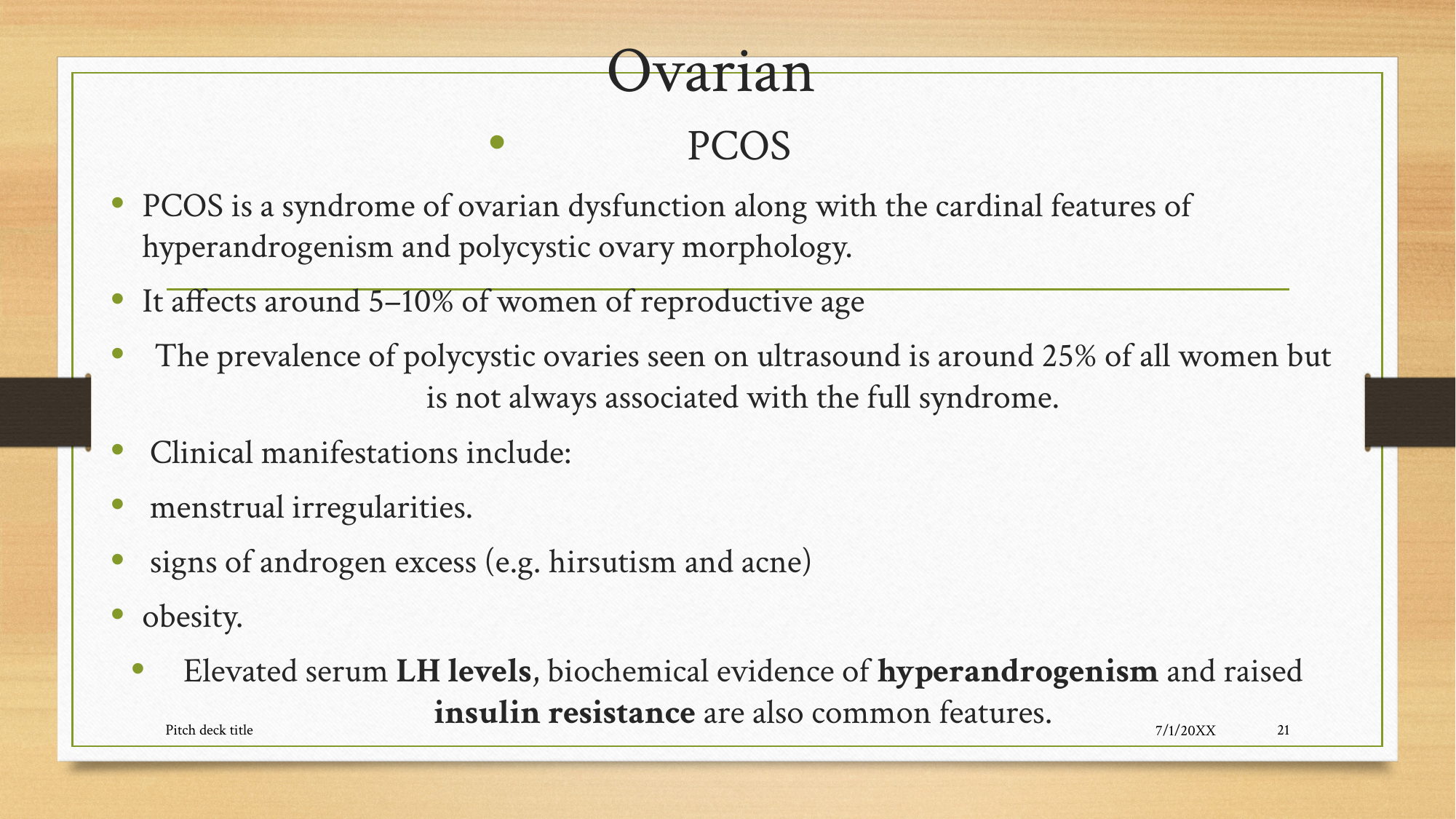

# Ovarian
PCOS
PCOS is a syndrome of ovarian dysfunction along with the cardinal features of hyperandrogenism and polycystic ovary morphology.
It affects around 5–10% of women of reproductive age
The prevalence of polycystic ovaries seen on ultrasound is around 25% of all women but is not always associated with the full syndrome.
 Clinical manifestations include:
 menstrual irregularities.
 signs of androgen excess (e.g. hirsutism and acne)
obesity.
Elevated serum LH levels, biochemical evidence of hyperandrogenism and raised insulin resistance are also common features.

Pitch deck title
7/1/20XX
21